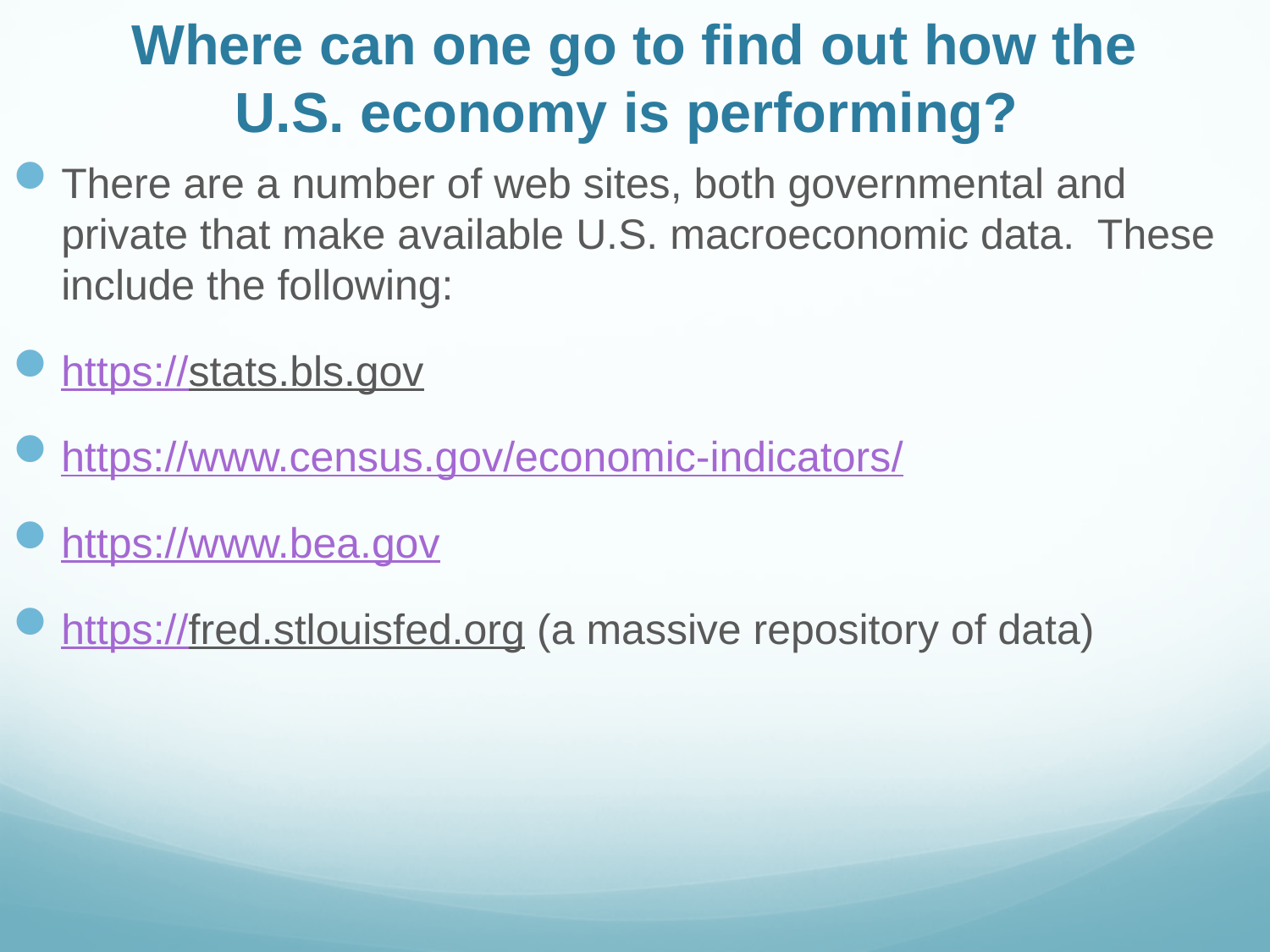

# Where can one go to find out how the U.S. economy is performing?
There are a number of web sites, both governmental and private that make available U.S. macroeconomic data.  These include the following:
https://stats.bls.gov
https://www.census.gov/economic-indicators/
https://www.bea.gov
https://fred.stlouisfed.org (a massive repository of data)